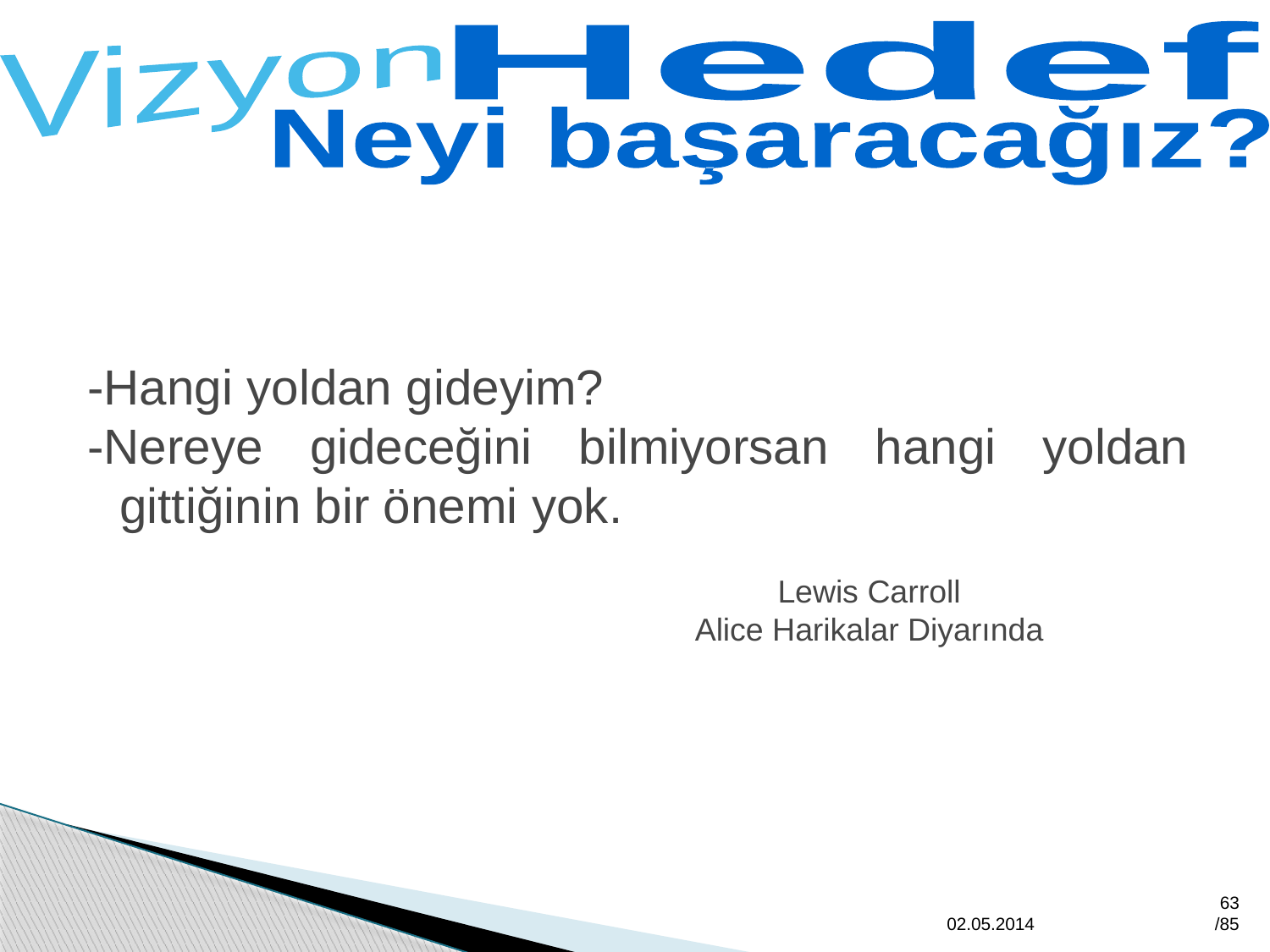

Hedef
Vizyon
Neyi başaracağız?
-Hangi yoldan gideyim?
-Nereye gideceğini bilmiyorsan hangi yoldan gittiğinin bir önemi yok.

Lewis Carroll
Alice Harikalar Diyarında
02.05.2014
63/85